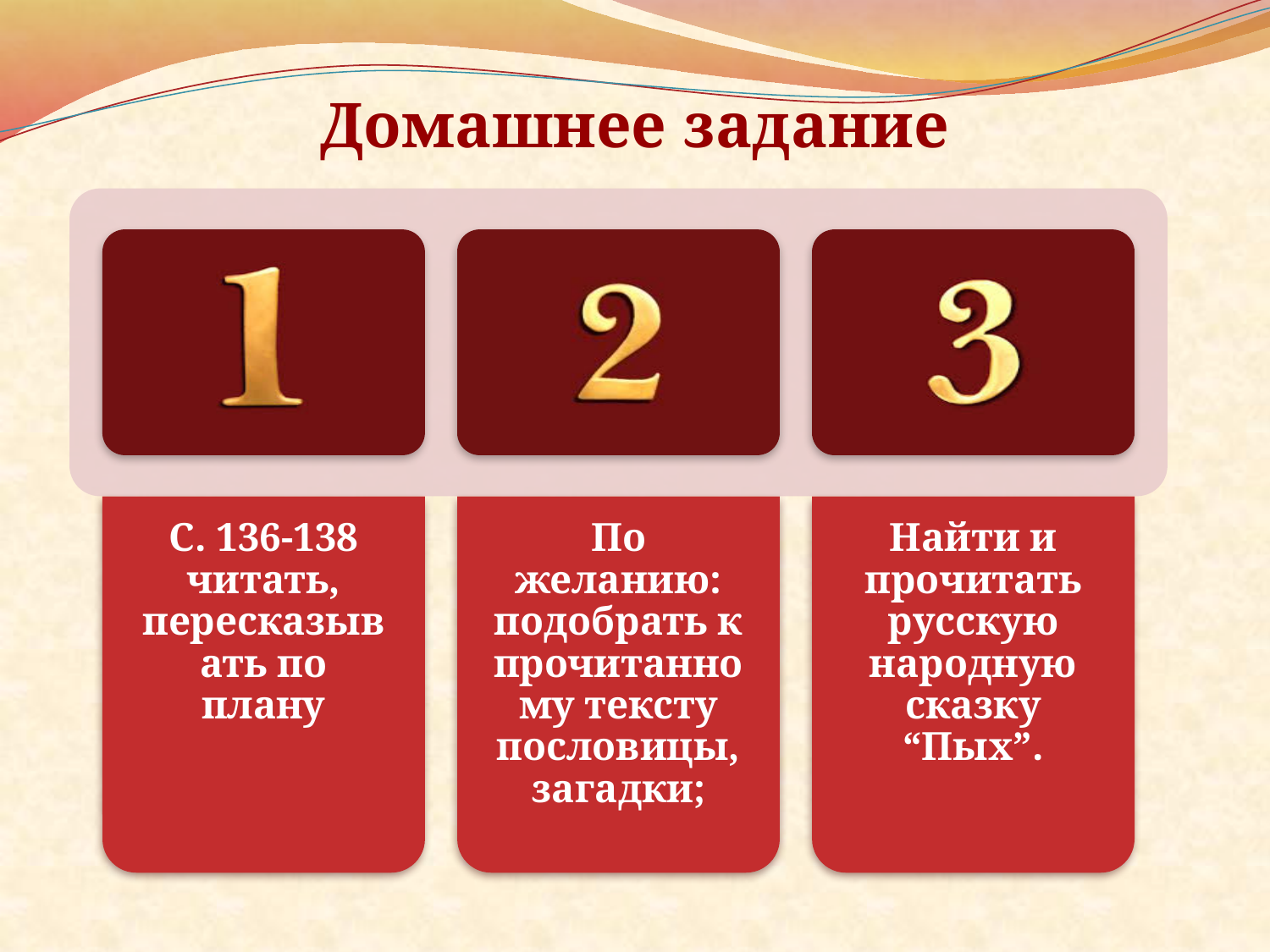

Домашнее задание
С. 136-138 читать, пересказывать по плану
По желанию: подобрать к прочитанному тексту пословицы, загадки;
Найти и прочитать русскую народную сказку “Пых”.